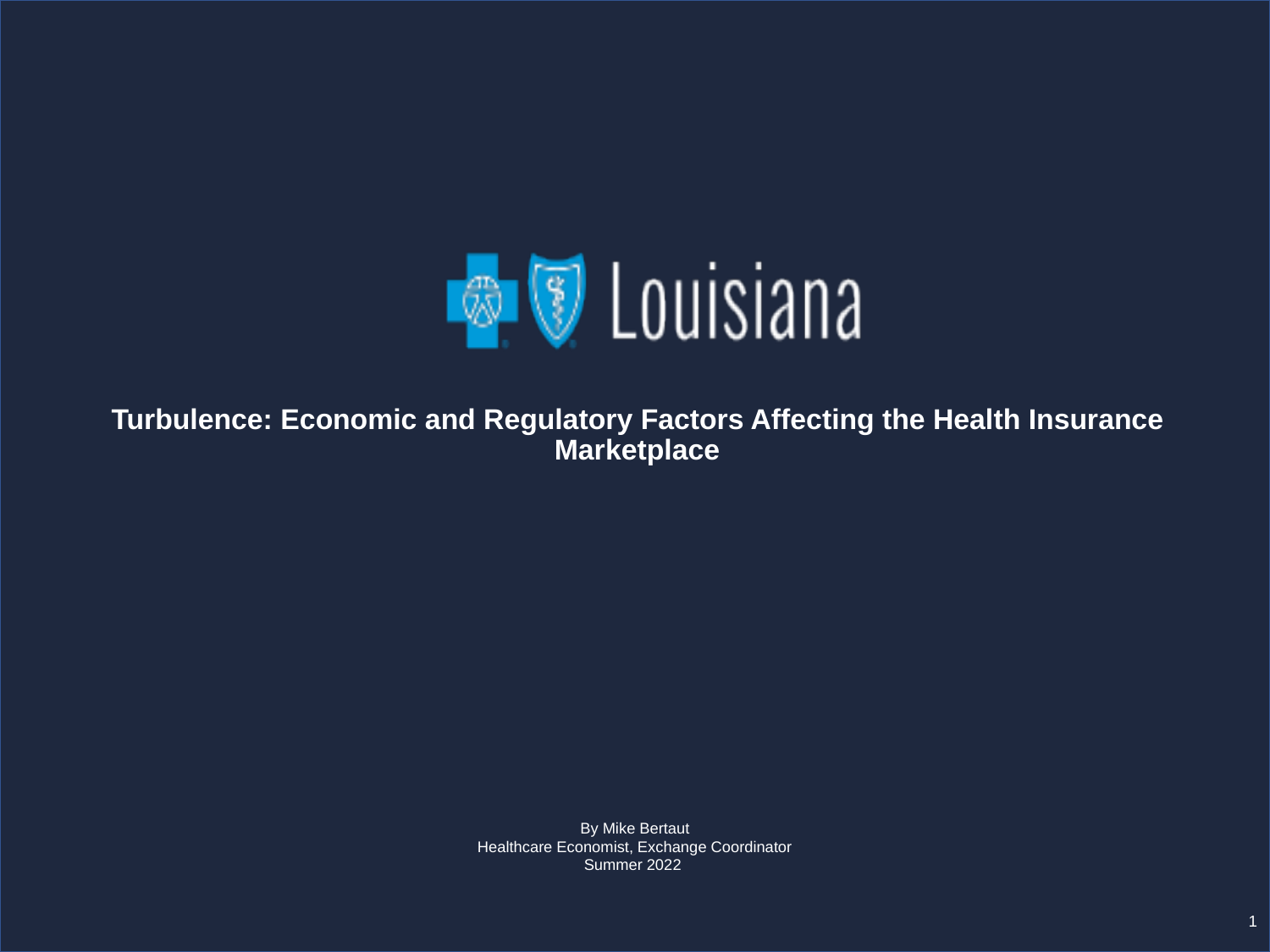

# Turbulence: Economic and Regulatory Factors Affecting the Health Insurance Marketplace
By Mike Bertaut
Healthcare Economist, Exchange Coordinator
Summer 2022

1